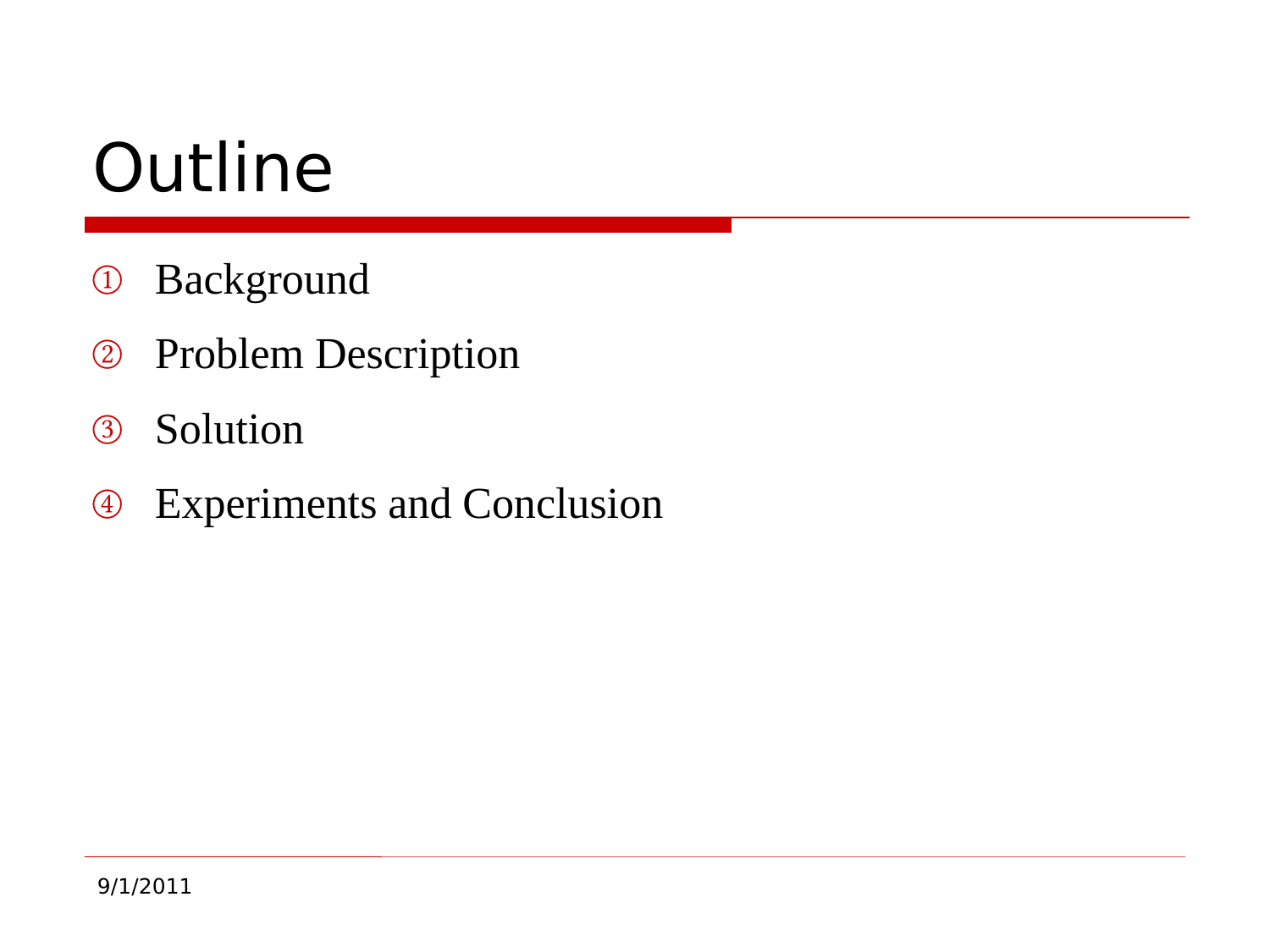

# Outline
Background
Problem Description
Solution
Experiments and Conclusion
9/1/2011